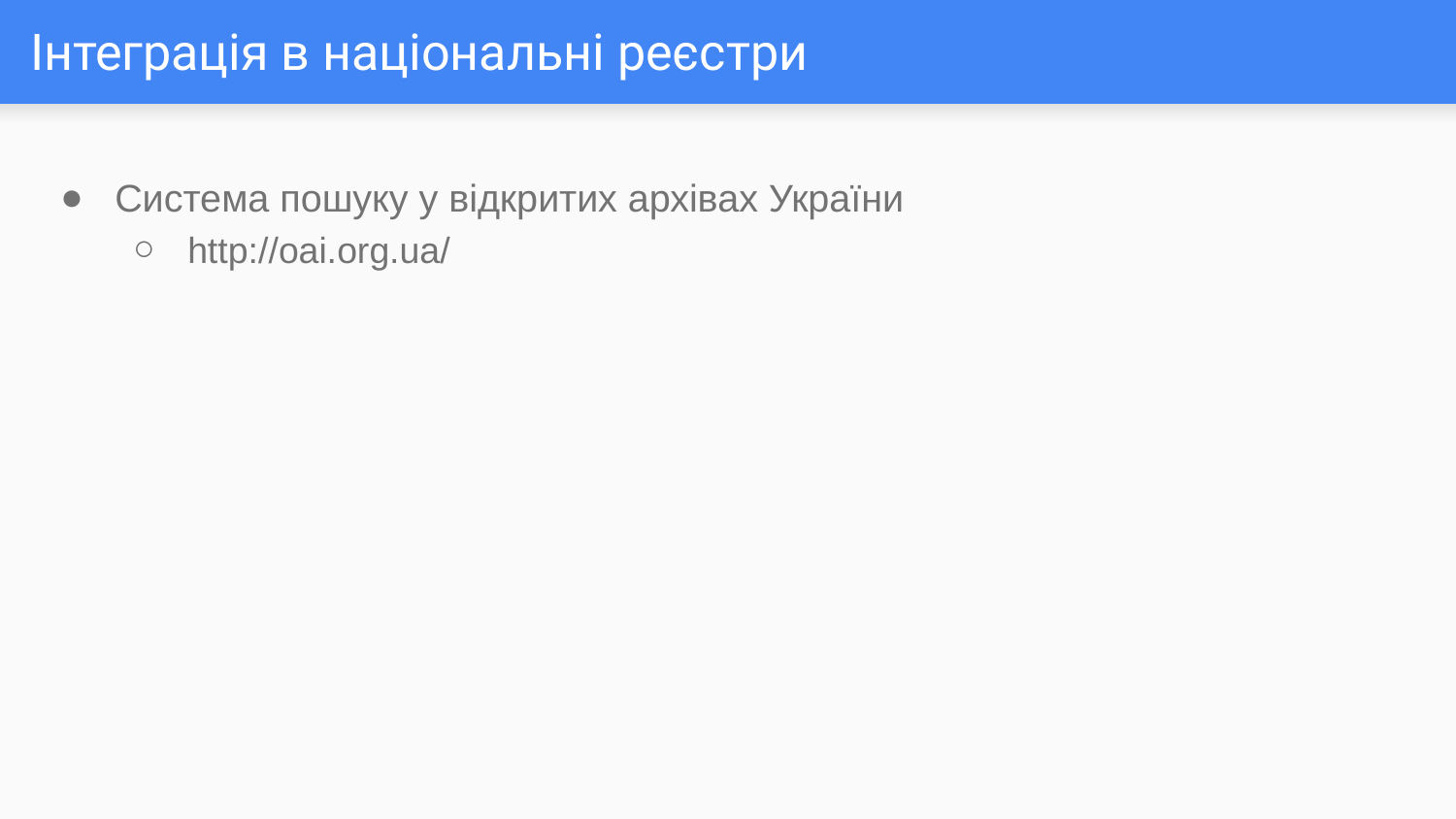

# Інтеграція в національні реєстри

Система пошуку у відкритих архівах України
http://oai.org.ua/